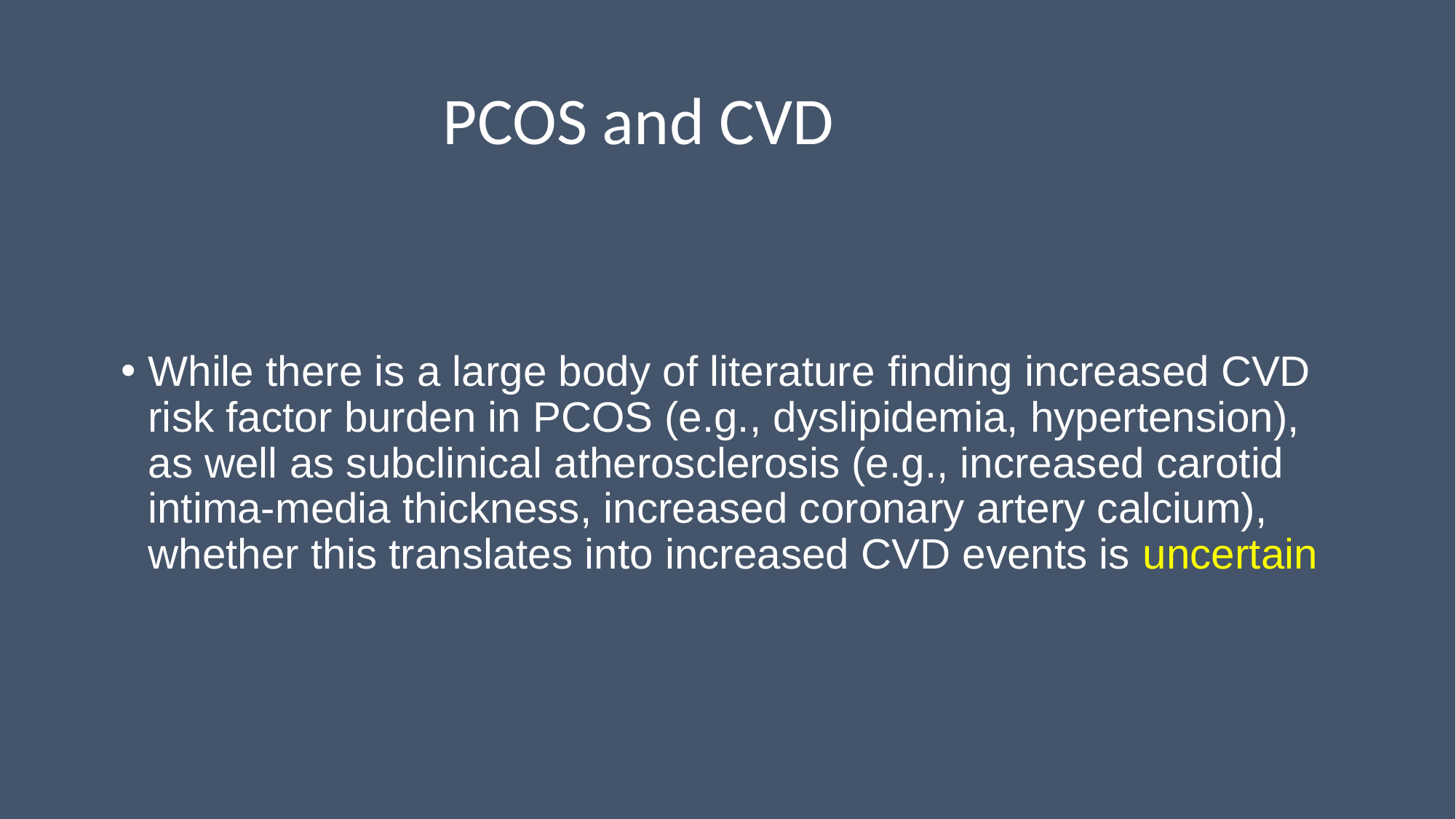

# PCOS and CVD

While there is a large body of literature finding increased CVD risk factor burden in PCOS (e.g., dyslipidemia, hypertension), as well as subclinical atherosclerosis (e.g., increased carotid intima-media thickness, increased coronary artery calcium), whether this translates into increased CVD events is uncertain